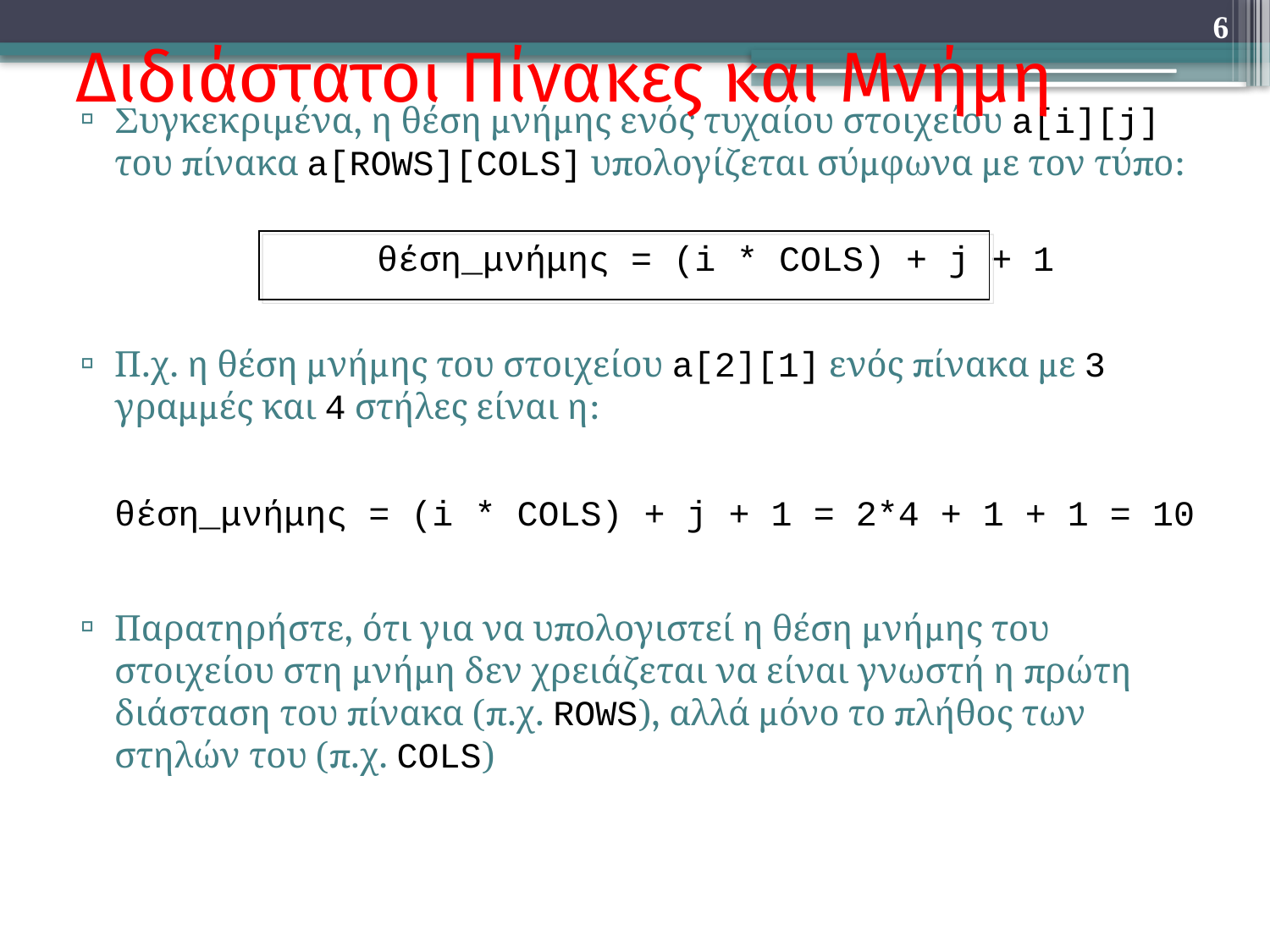

# Διδιάστατοι Πίνακες και Μνήμη
6
Συγκεκριμένα, η θέση μνήμης ενός τυχαίου στοιχείου a[i][j] του πίνακα a[ROWS][COLS] υπολογίζεται σύμφωνα με τον τύπο:

			 θέση_μνήμης = (i * COLS) + j + 1

Π.χ. η θέση μνήμης του στοιχείου a[2][1] ενός πίνακα με 3 γραμμές και 4 στήλες είναι η:

	θέση_μνήμης = (i * COLS) + j + 1 = 2*4 + 1 + 1 = 10

Παρατηρήστε, ότι για να υπολογιστεί η θέση μνήμης του στοιχείου στη μνήμη δεν χρειάζεται να είναι γνωστή η πρώτη διάσταση του πίνακα (π.χ. ROWS), αλλά μόνο το πλήθος των στηλών του (π.χ. COLS)